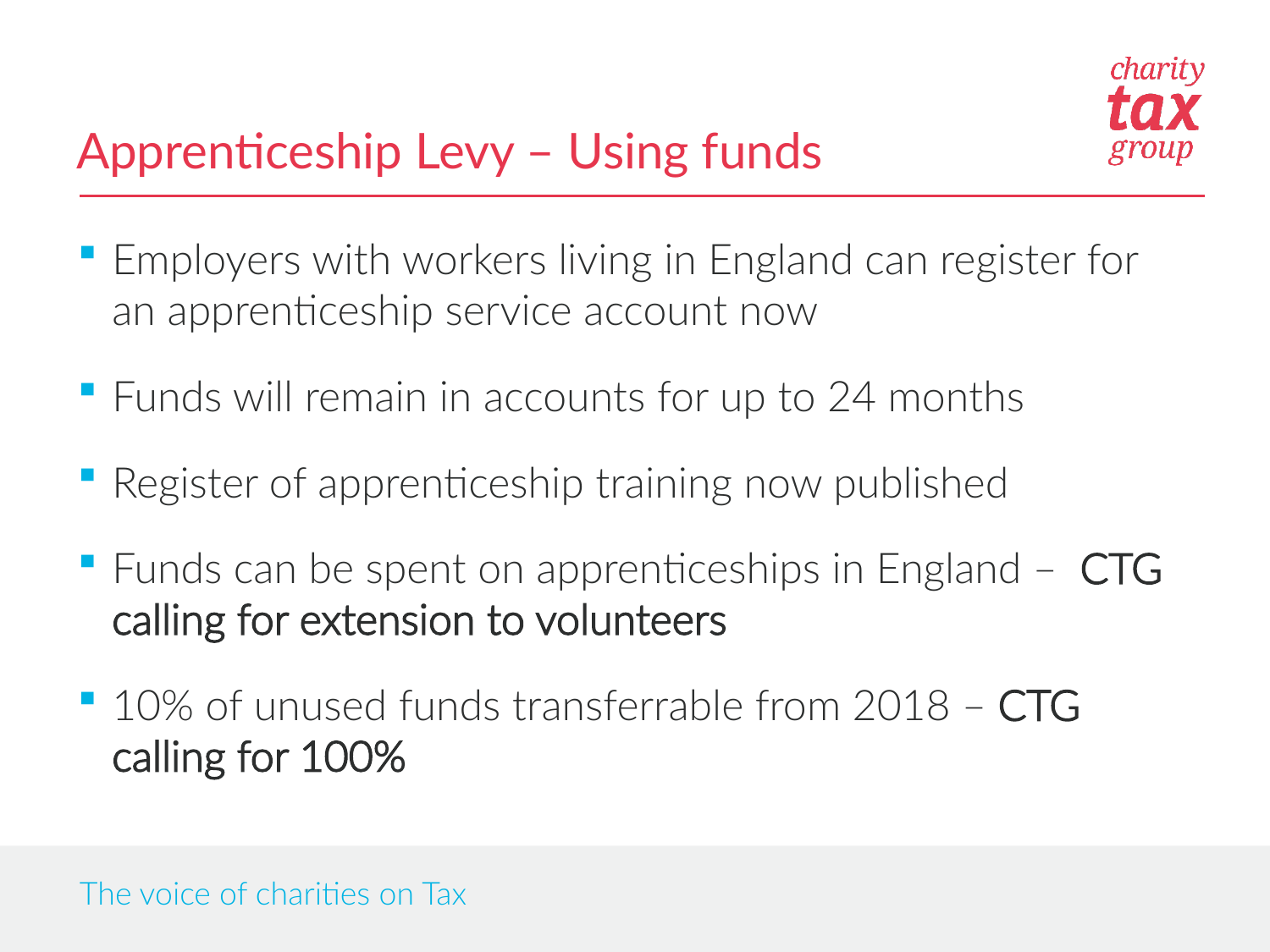

Apprenticeship Levy – Using funds
Employers with workers living in England can register for an apprenticeship service account now
Funds will remain in accounts for up to 24 months
Register of apprenticeship training now published
Funds can be spent on apprenticeships in England –  CTG calling for extension to volunteers
10% of unused funds transferrable from 2018 – CTG calling for 100%
The voice of charities on Tax